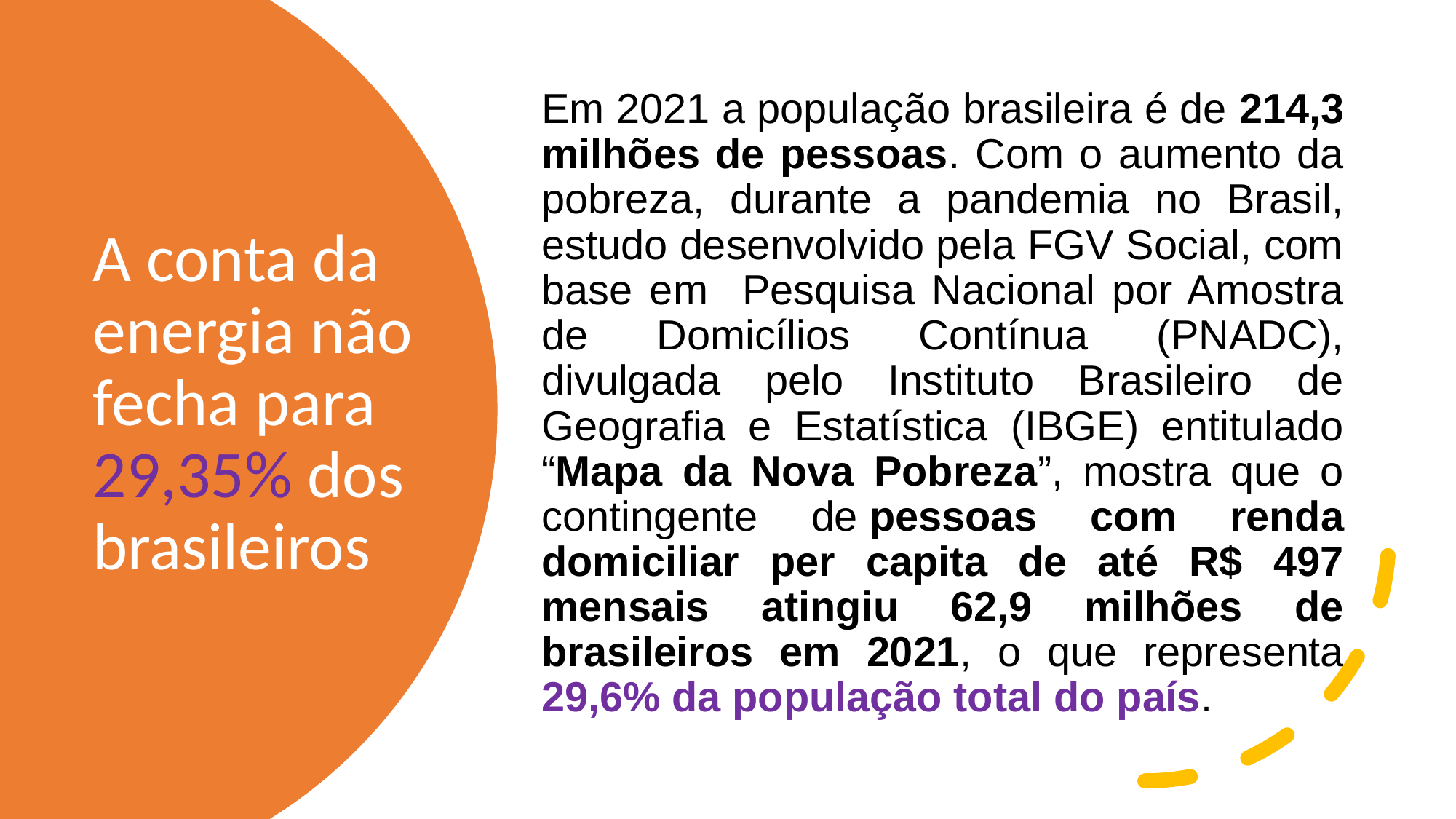

Em 2021 a população brasileira é de 214,3 milhões de pessoas. Com o aumento da pobreza, durante a pandemia no Brasil, estudo desenvolvido pela FGV Social, com base em  Pesquisa Nacional por Amostra de Domicílios Contínua (PNADC), divulgada pelo Instituto Brasileiro de Geografia e Estatística (IBGE) entitulado “Mapa da Nova Pobreza”, mostra que o contingente de pessoas com renda domiciliar per capita de até R$ 497 mensais atingiu 62,9 milhões de brasileiros em 2021, o que representa 29,6% da população total do país.
# A conta da energia não fecha para 29,35% dos brasileiros